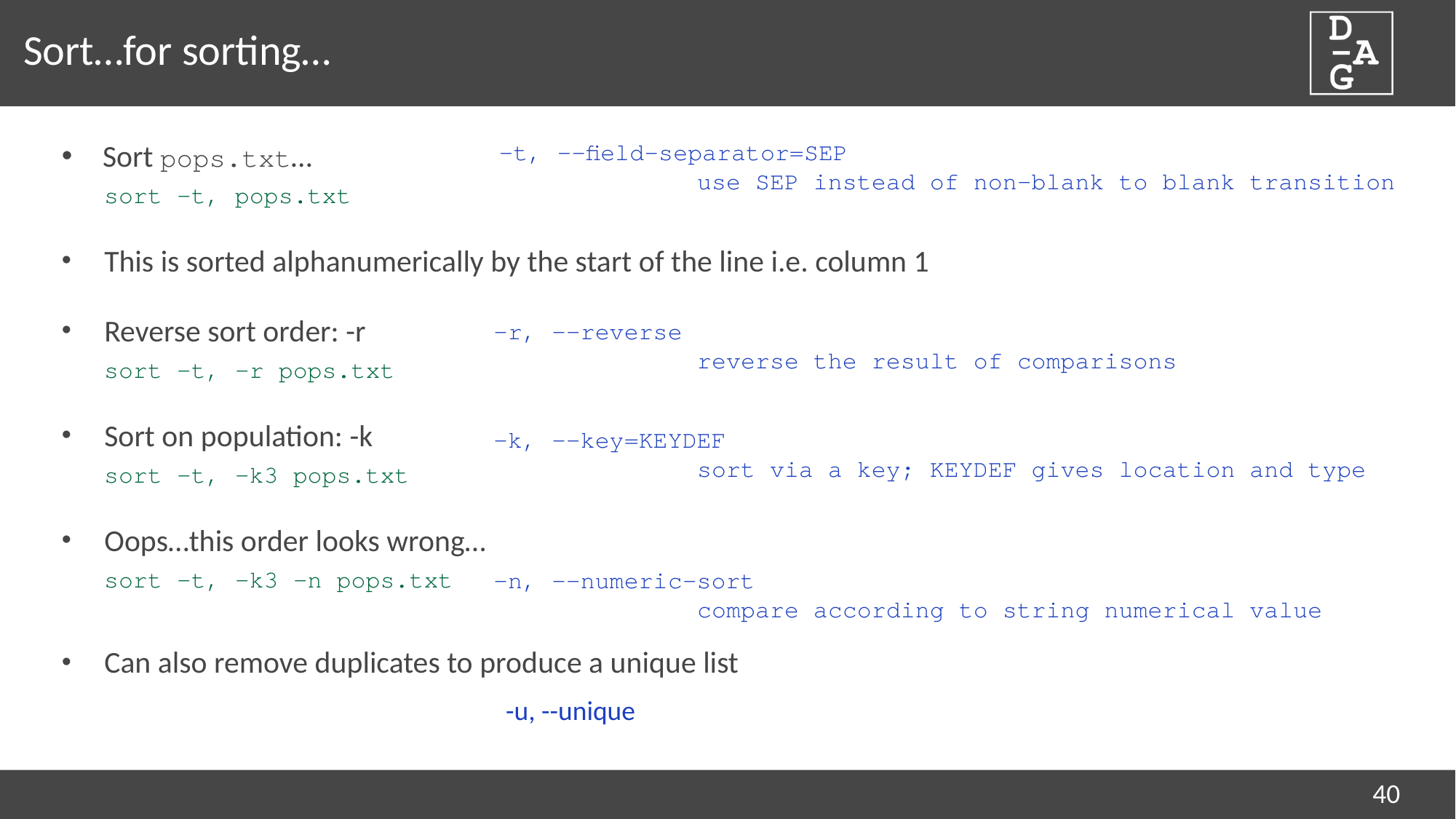

# Sort…for sorting…
Sort pops.txt…
sort -t, pops.txt
This is sorted alphanumerically by the start of the line i.e. column 1
Reverse sort order: -r
sort -t, -r pops.txt
Sort on population: -k
sort -t, -k3 pops.txt
Oops…this order looks wrong…
sort -t, -k3 -n pops.txt

Can also remove duplicates to produce a unique list
 -t, --field-separator=SEP
              use SEP instead of non-blank to blank transition
-r, --reverse
              reverse the result of comparisons
-k, --key=KEYDEF
              sort via a key; KEYDEF gives location and type
-n, --numeric-sort
              compare according to string numerical value
  -u, --unique
40